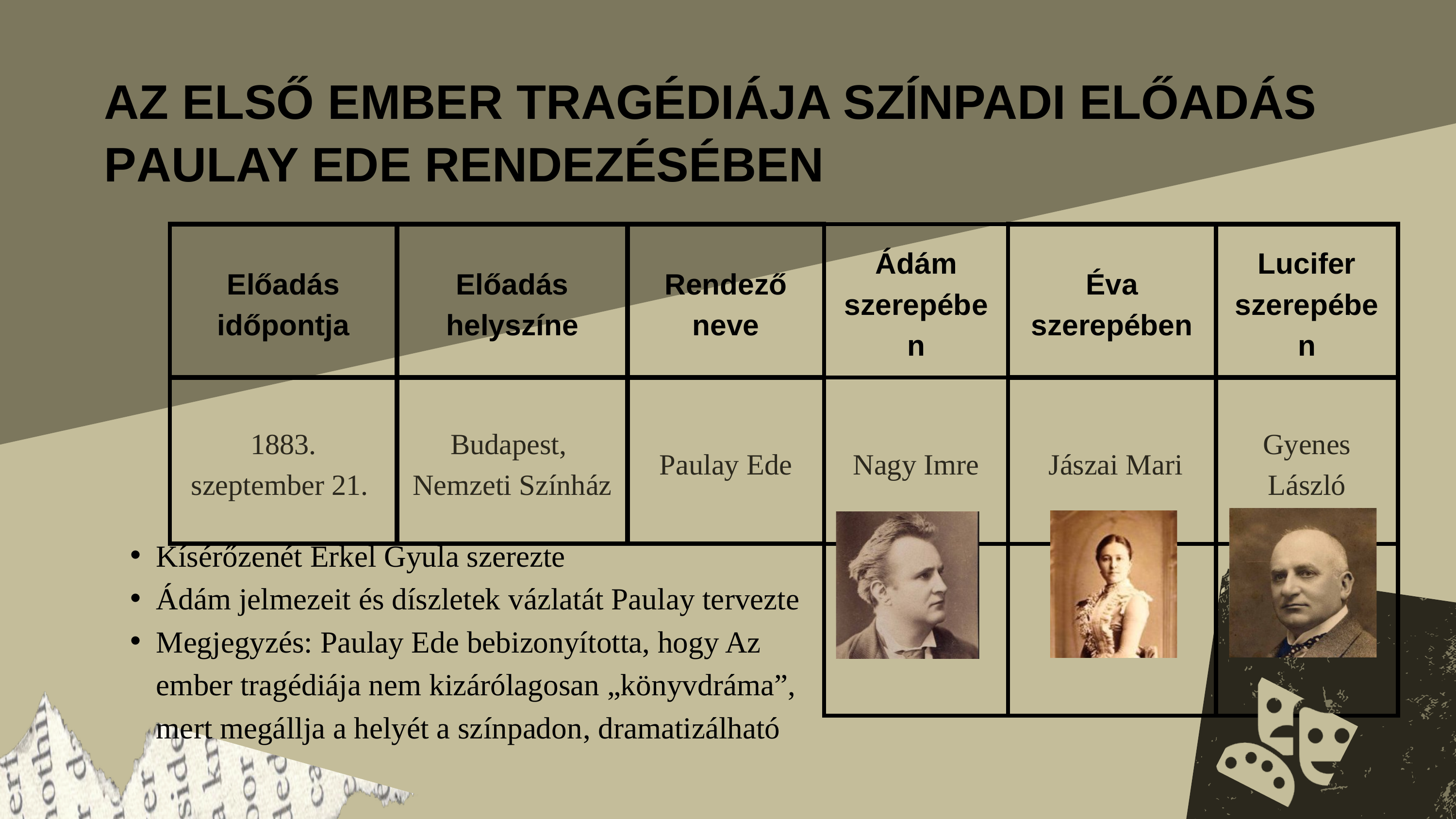

AZ ELSŐ EMBER TRAGÉDIÁJA SZÍNPADI ELŐADÁS
PAULAY EDE RENDEZÉSÉBEN
| Előadás időpontja | Előadás helyszíne | Rendező neve | Ádám szerepében | Éva szerepében | Lucifer szerepében |
| --- | --- | --- | --- | --- | --- |
| 1883. szeptember 21. | Budapest, Nemzeti Színház | Paulay Ede | Nagy Imre | Jászai Mari | Gyenes László |
|  |  |  |  |  |  |

Kísérőzenét Erkel Gyula szerezte
Ádám jelmezeit és díszletek vázlatát Paulay tervezte
Megjegyzés: Paulay Ede bebizonyította, hogy Az ember tragédiája nem kizárólagosan „könyvdráma”, mert megállja a helyét a színpadon, dramatizálható